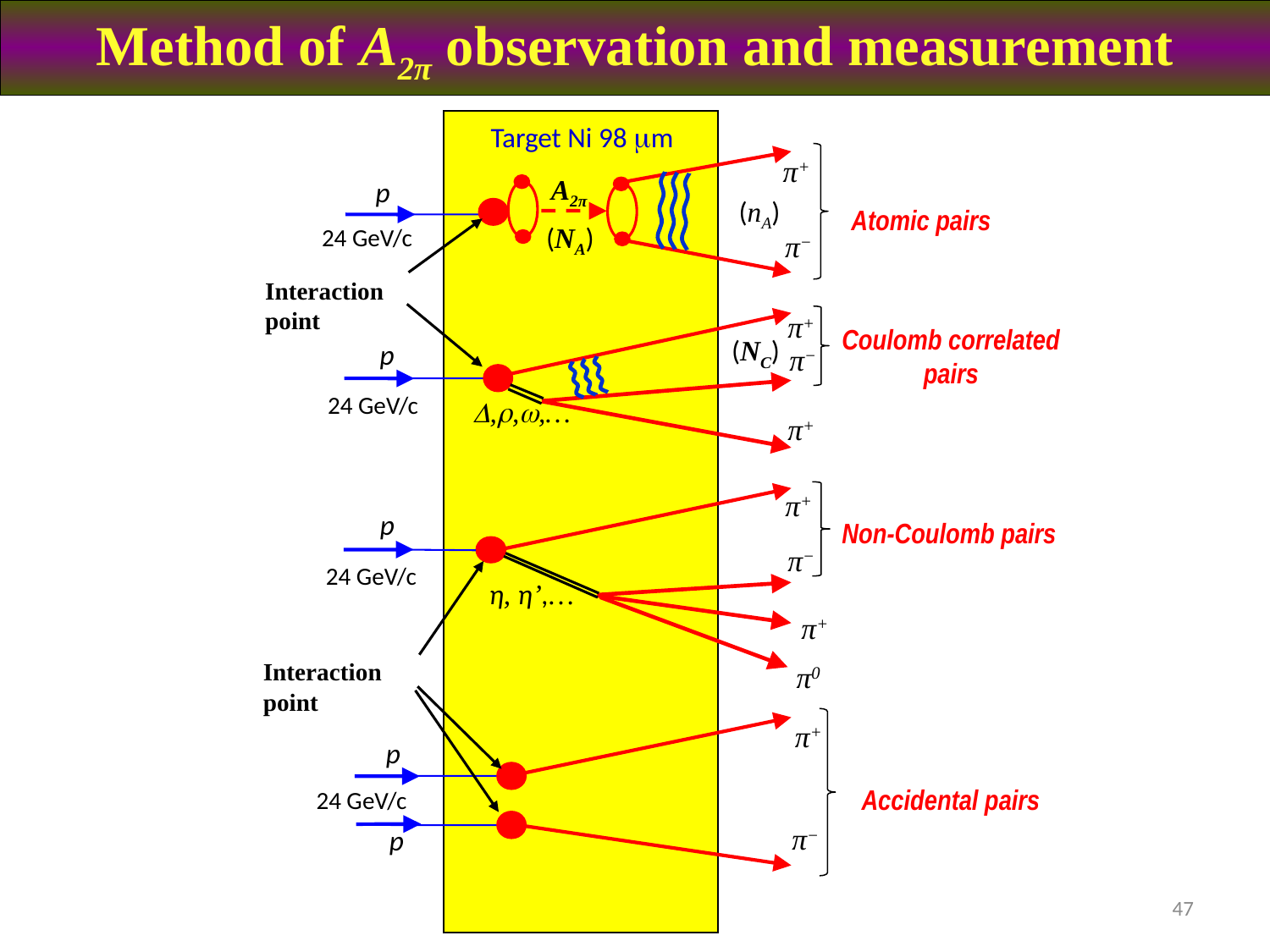

Method of A2π observation and measurement

Target Ni 98 μm

π+

A2π
p

(nA)

Atomic pairs

(NA)
24 GeV/c

π−

Interaction point
π+

Coulomb correlated
pairs
(NC)
p
π−

24 GeV/c
Δ,ρ,ω,…

π+
π+

p
Non-Coulomb pairs
π−

24 GeV/c

η, η’,…

π+
Interaction point
π0

π+

p

Accidental pairs
24 GeV/c

π−
p

47